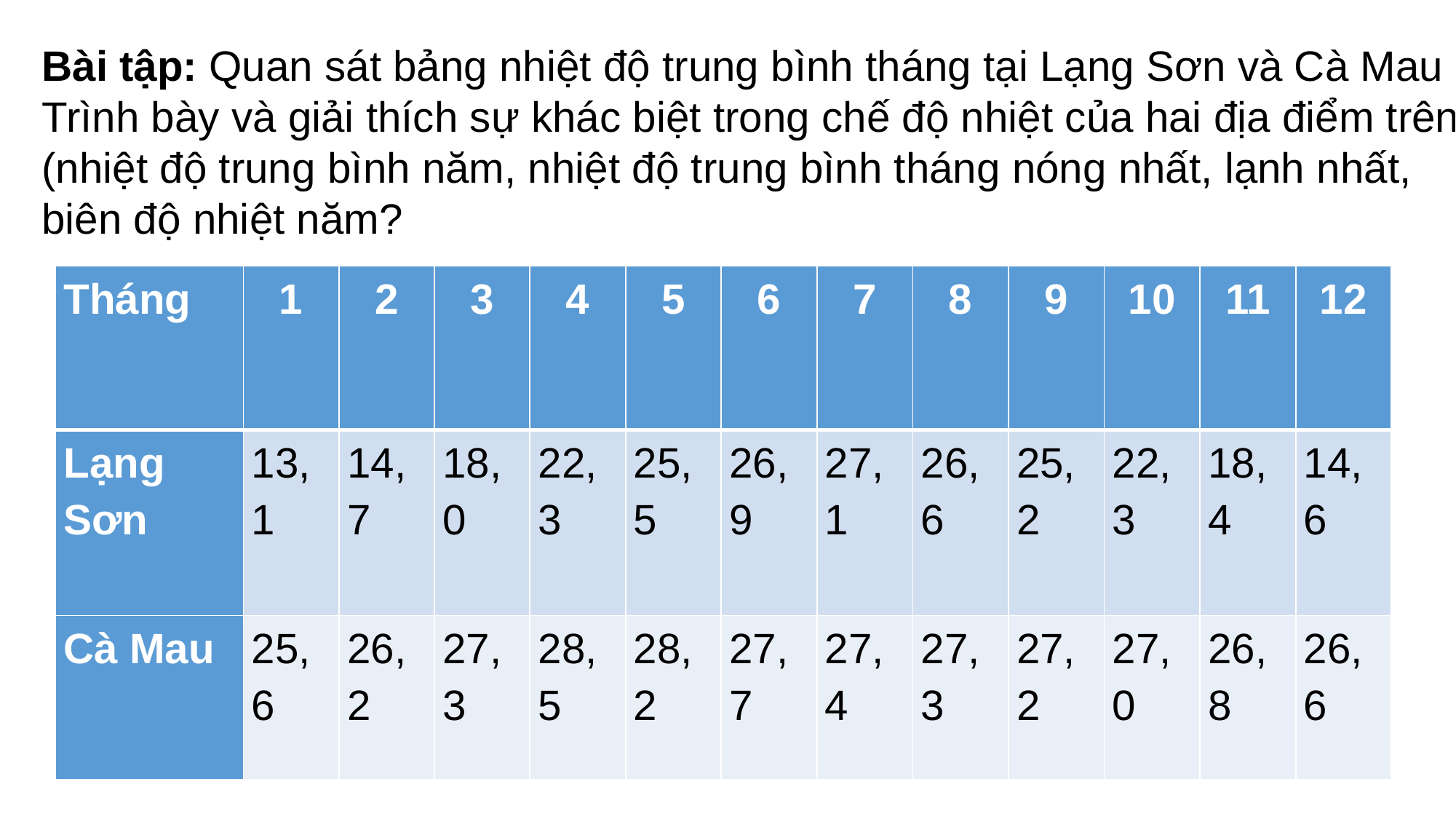

Bài tập: Quan sát bảng nhiệt độ trung bình tháng tại Lạng Sơn và Cà Mau
Trình bày và giải thích sự khác biệt trong chế độ nhiệt của hai địa điểm trên
(nhiệt độ trung bình năm, nhiệt độ trung bình tháng nóng nhất, lạnh nhất,
biên độ nhiệt năm?
| Tháng | 1 | 2 | 3 | 4 | 5 | 6 | 7 | 8 | 9 | 10 | 11 | 12 |
| --- | --- | --- | --- | --- | --- | --- | --- | --- | --- | --- | --- | --- |
| Lạng Sơn | 13,1 | 14,7 | 18,0 | 22,3 | 25,5 | 26,9 | 27,1 | 26,6 | 25,2 | 22,3 | 18,4 | 14,6 |
| Cà Mau | 25,6 | 26,2 | 27,3 | 28,5 | 28,2 | 27,7 | 27,4 | 27,3 | 27,2 | 27,0 | 26,8 | 26,6 |